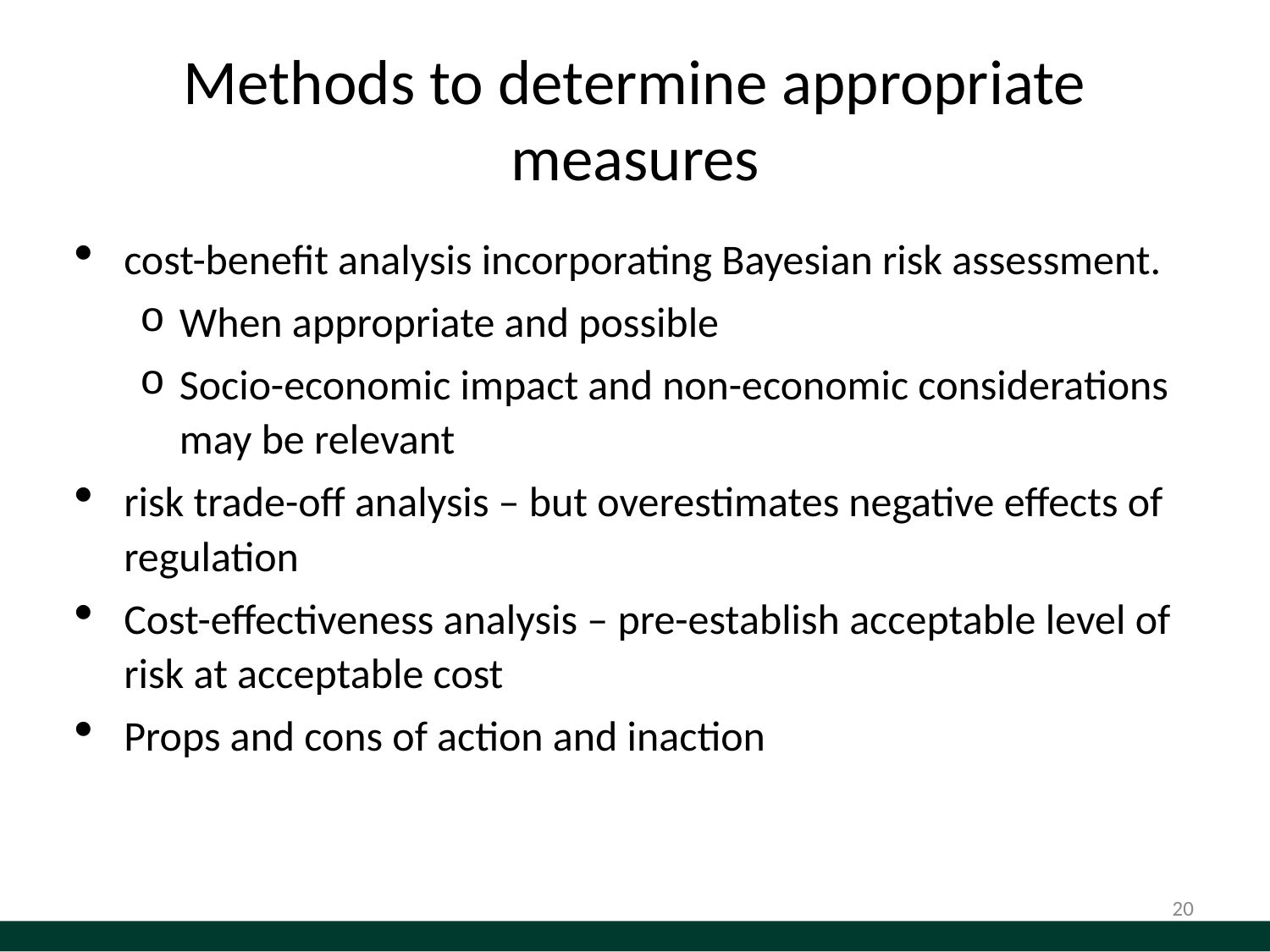

# Methods to determine appropriate measures
cost-benefit analysis incorporating Bayesian risk assessment.
When appropriate and possible
Socio-economic impact and non-economic considerations may be relevant
risk trade-off analysis – but overestimates negative effects of regulation
Cost-effectiveness analysis – pre-establish acceptable level of risk at acceptable cost
Props and cons of action and inaction

20